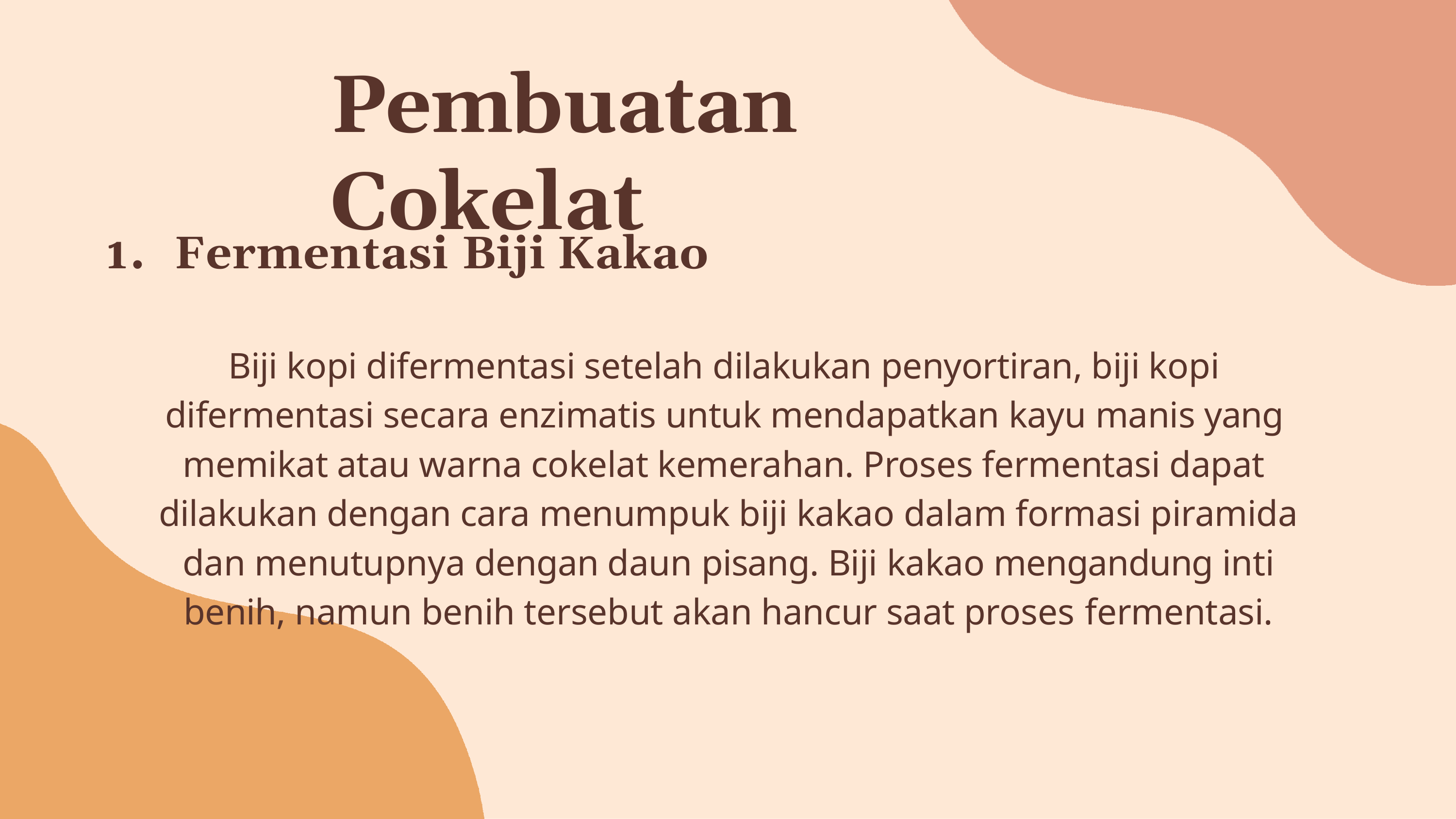

# Pembuatan Cokelat
1.	Fermentasi Biji Kakao

Biji kopi difermentasi setelah dilakukan penyortiran, biji kopi  difermentasi secara enzimatis untuk mendapatkan kayu manis yang  memikat atau warna cokelat kemerahan. Proses fermentasi dapat  dilakukan dengan cara menumpuk biji kakao dalam formasi piramida  dan menutupnya dengan daun pisang. Biji kakao mengandung inti  benih, namun benih tersebut akan hancur saat proses fermentasi.